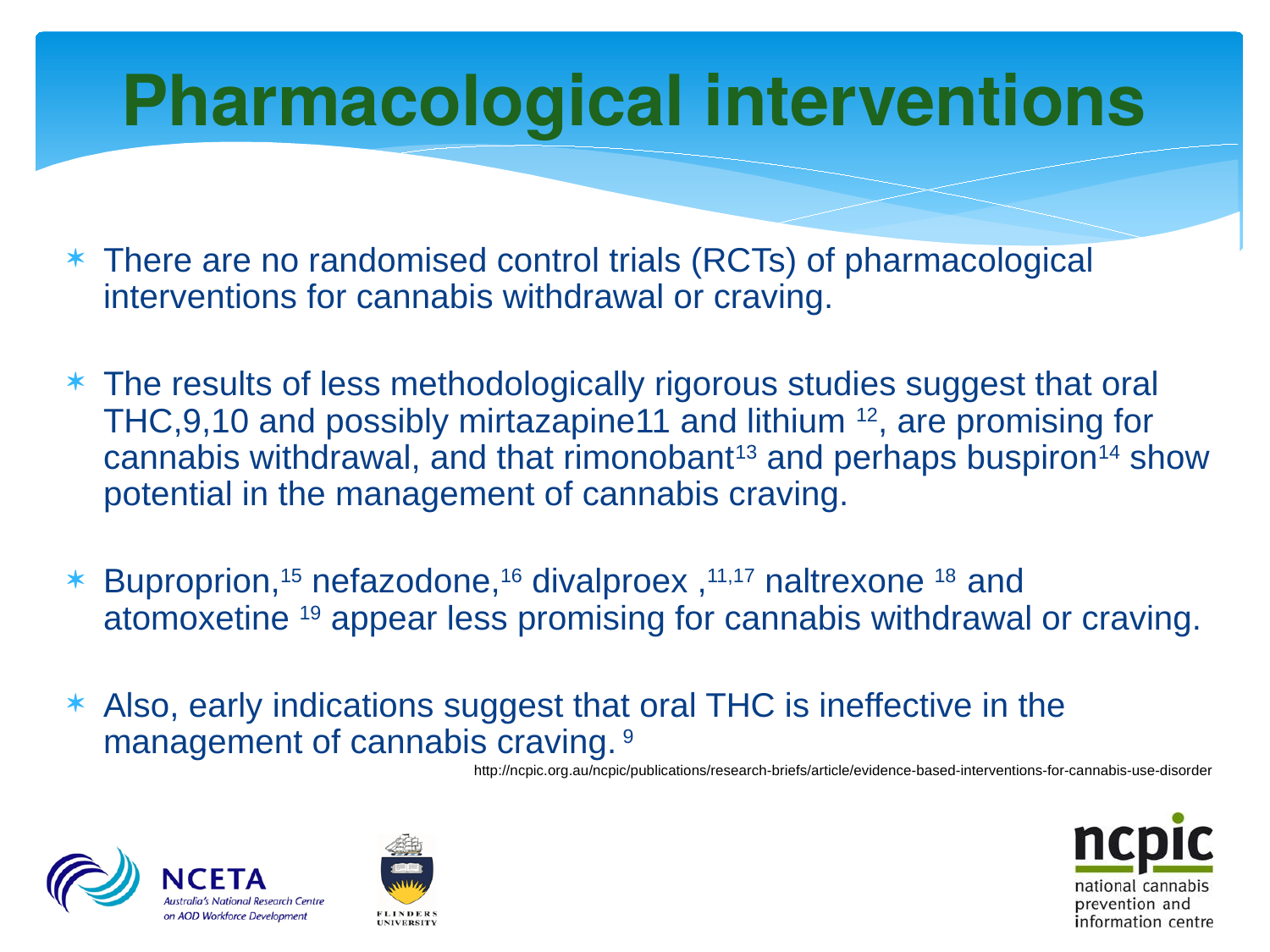

# Pharmacological interventions
There are no randomised control trials (RCTs) of pharmacological interventions for cannabis withdrawal or craving.

The results of less methodologically rigorous studies suggest that oral THC,9,10 and possibly mirtazapine11 and lithium 12, are promising for cannabis withdrawal, and that rimonobant13 and perhaps buspiron14 show potential in the management of cannabis craving.

Buproprion,15 nefazodone,16 divalproex ,11,17 naltrexone 18  and atomoxetine 19 appear less promising for cannabis withdrawal or craving.

Also, early indications suggest that oral THC is ineffective in the management of cannabis craving. 9
http://ncpic.org.au/ncpic/publications/research-briefs/article/evidence-based-interventions-for-cannabis-use-disorder